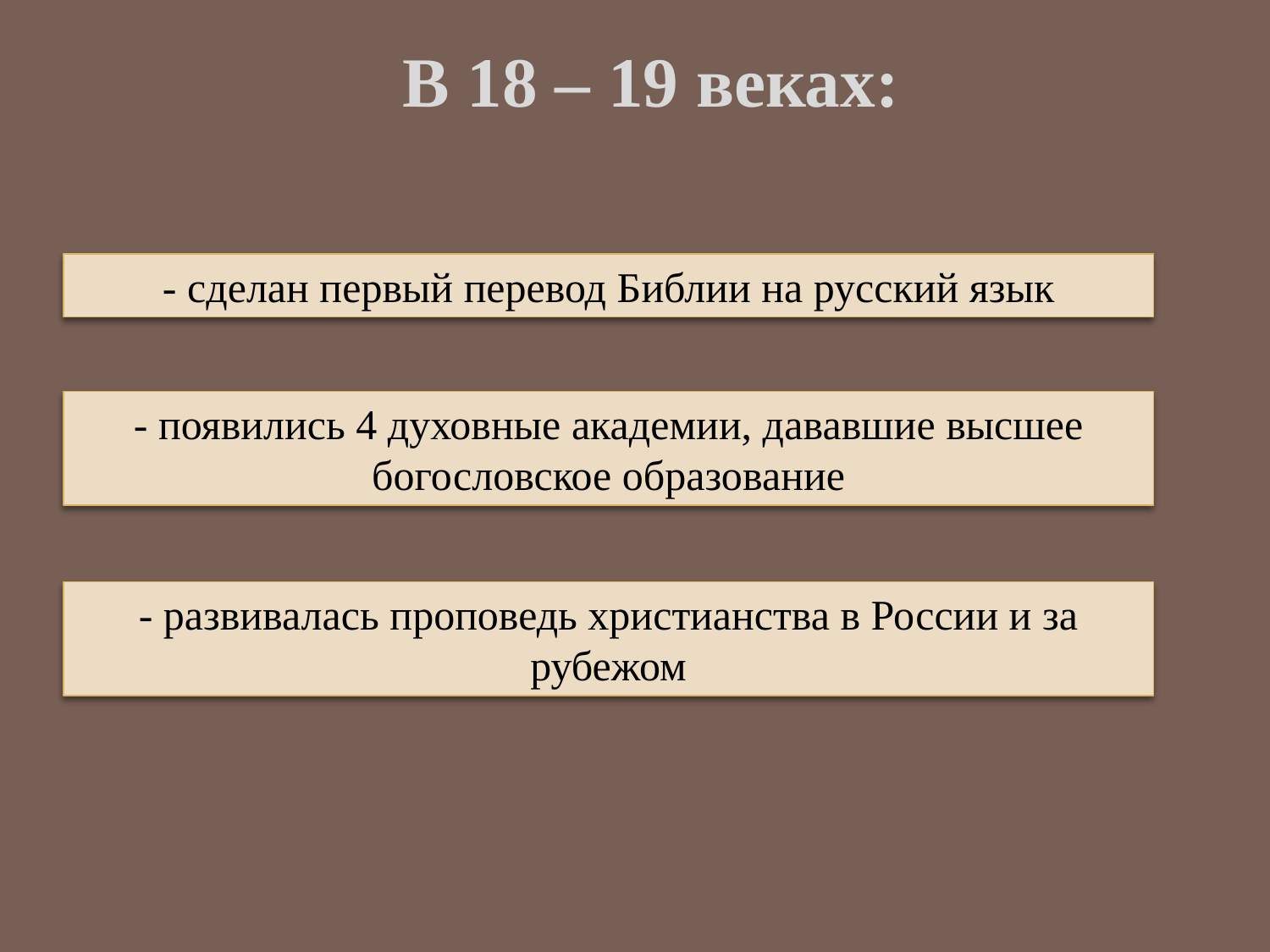

В 18 – 19 веках:

- сделан первый перевод Библии на русский язык
- появились 4 духовные академии, дававшие высшее богословское образование
- развивалась проповедь христианства в России и за рубежом